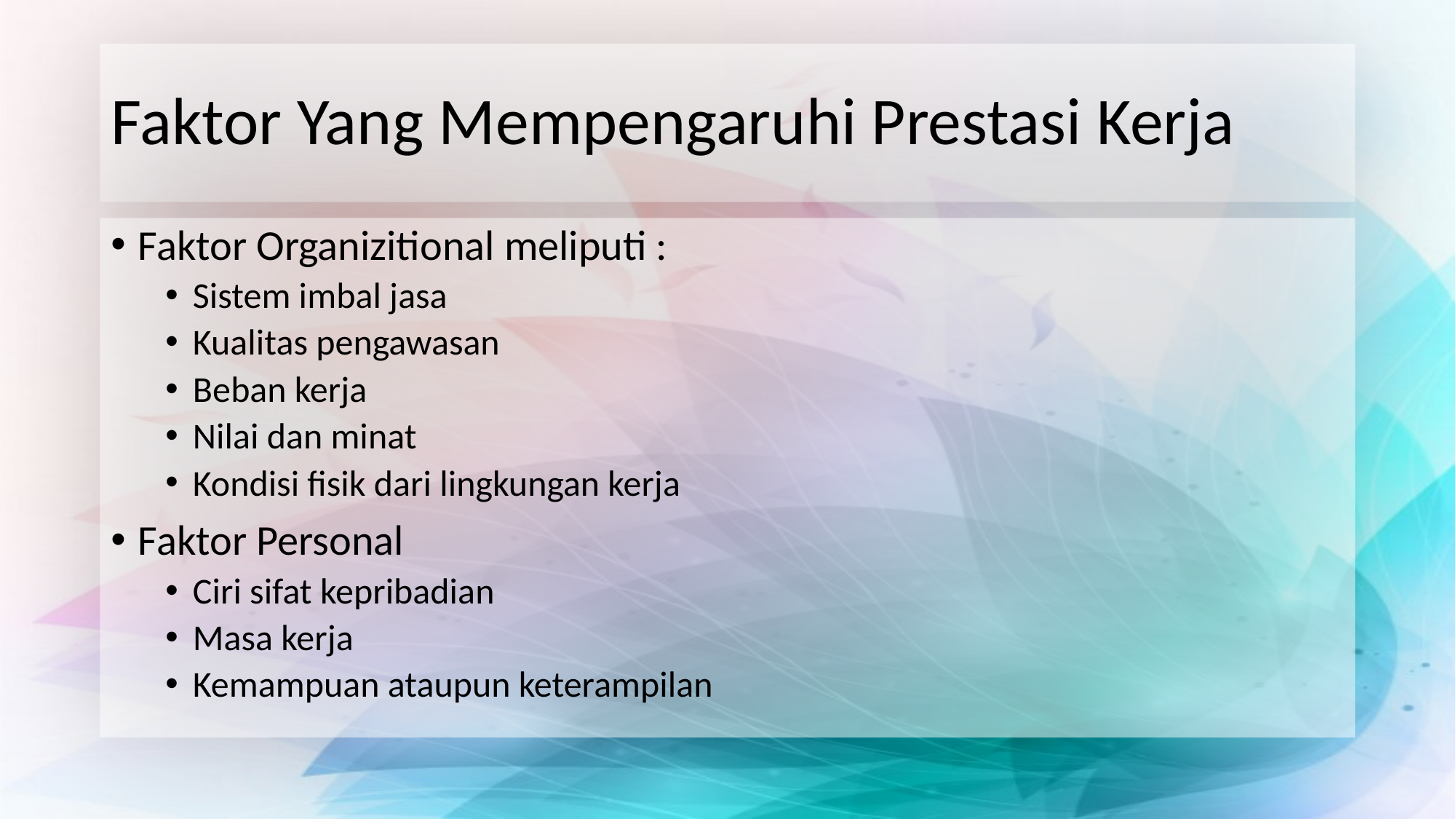

# Faktor Yang Mempengaruhi Prestasi Kerja
Faktor Organizitional meliputi :
Sistem imbal jasa
Kualitas pengawasan
Beban kerja
Nilai dan minat
Kondisi fisik dari lingkungan kerja
Faktor Personal
Ciri sifat kepribadian
Masa kerja
Kemampuan ataupun keterampilan